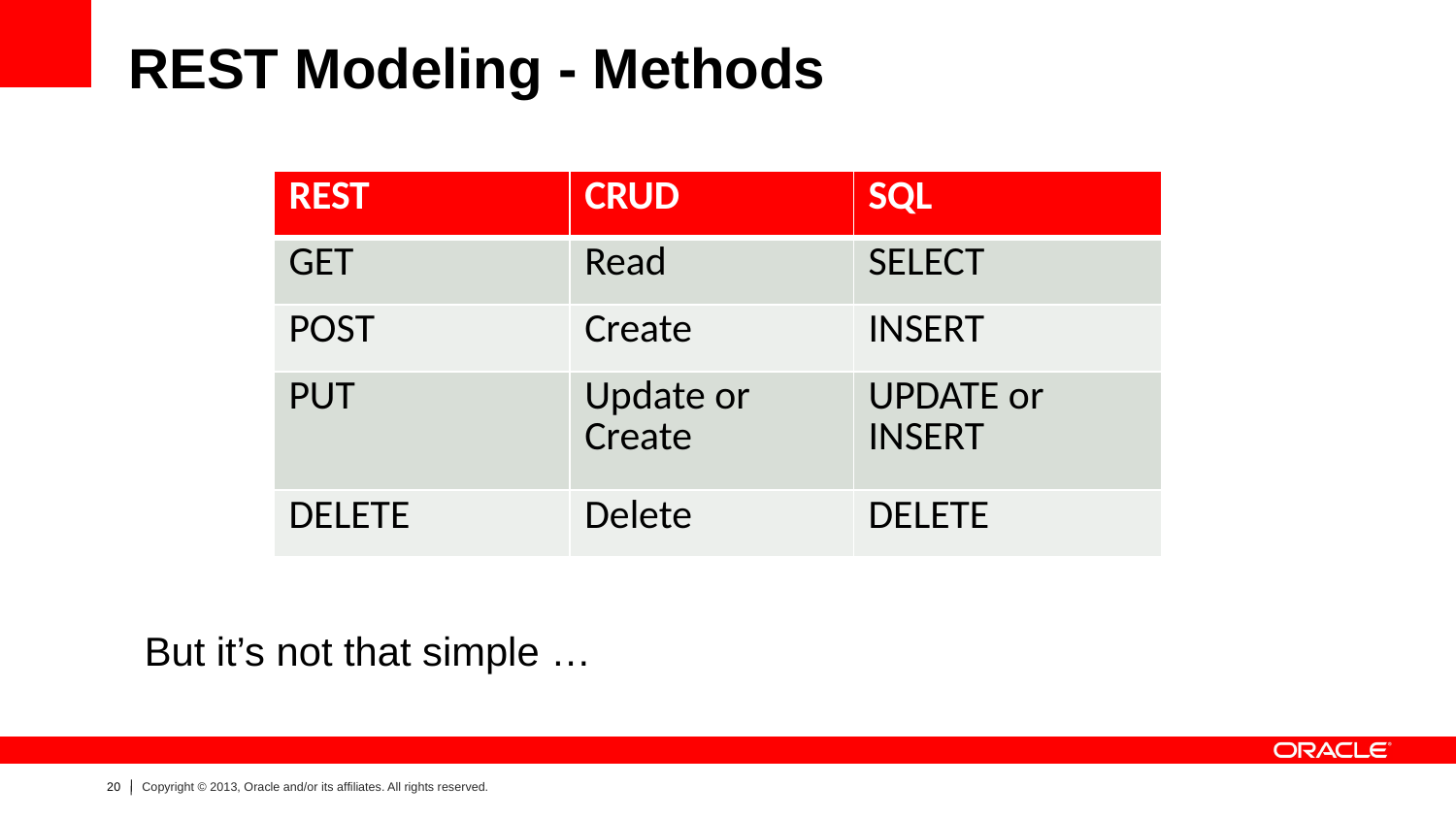

# REST Modeling - Methods
| REST | CRUD | SQL |
| --- | --- | --- |
| GET | Read | SELECT |
| POST | Create | INSERT |
| PUT | Update or Create | UPDATE or INSERT |
| DELETE | Delete | DELETE |
But it’s not that simple …